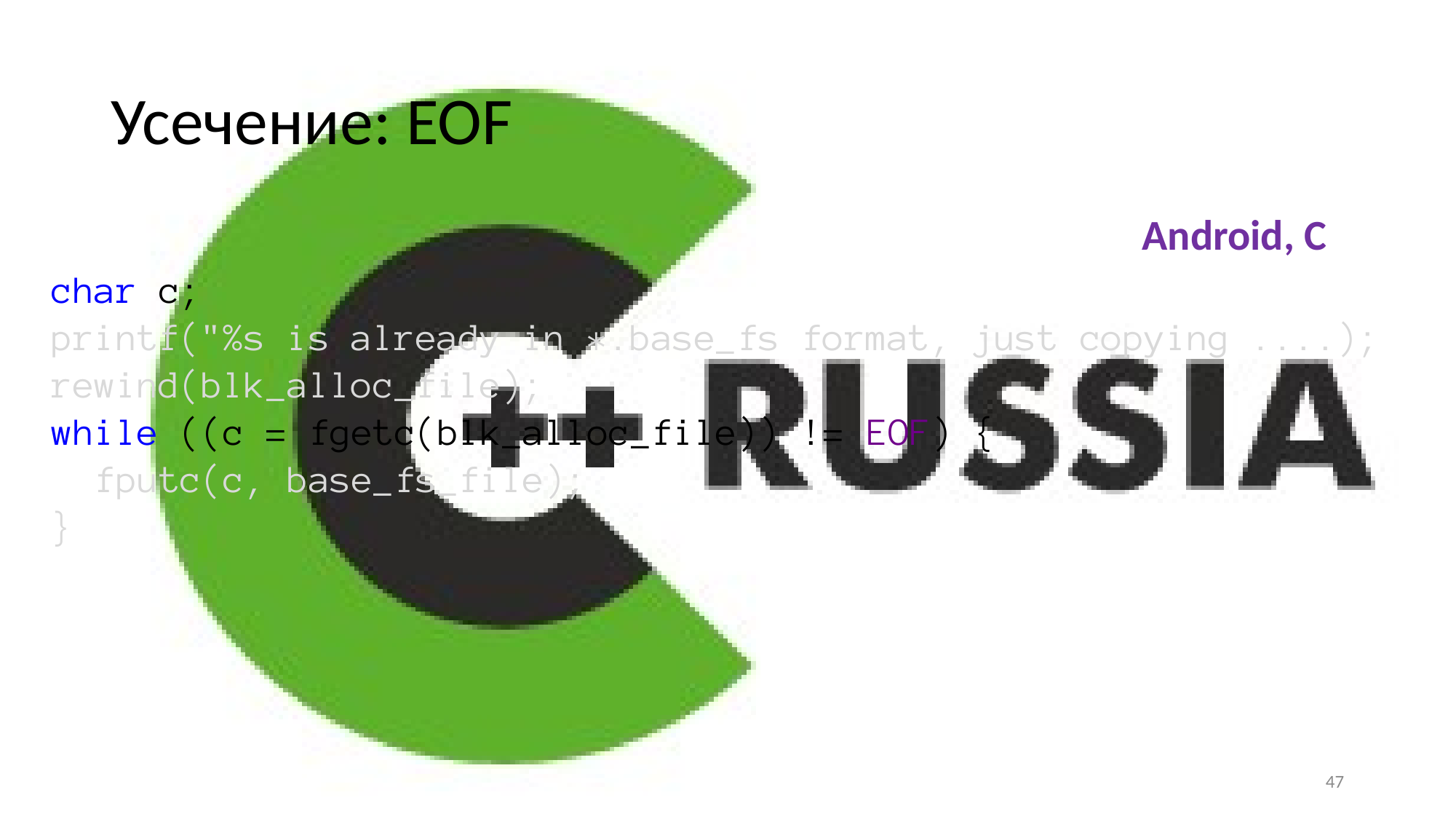

# Усечение: EOF
Android, C
char c;
printf("%s is already in *.base_fs format, just copying ....);
rewind(blk_alloc_file);
while ((c = fgetc(blk_alloc_file)) != EOF) {
  fputc(c, base_fs_file);
}
47